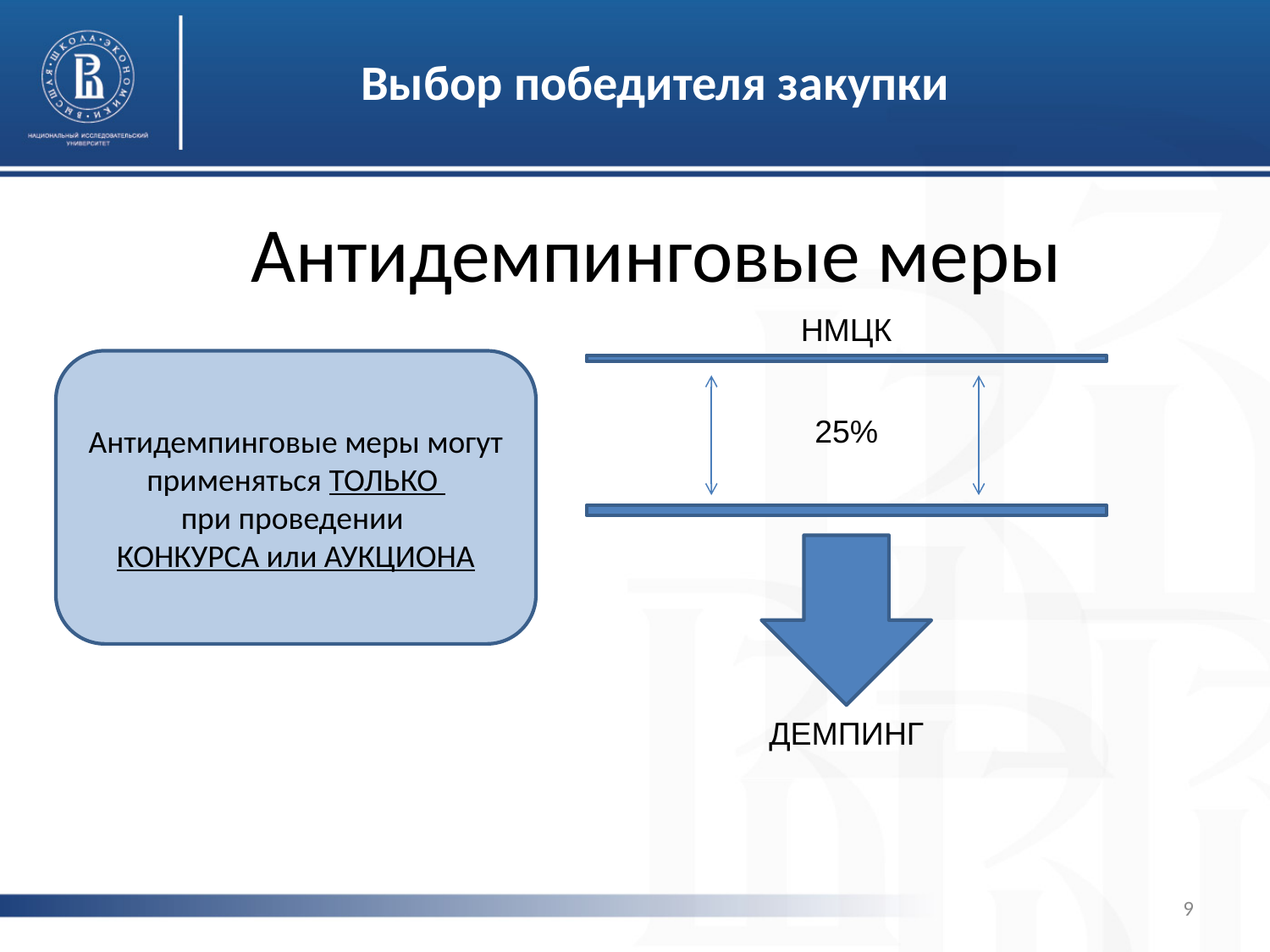

# Выбор победителя закупки

Антидемпинговые меры
НМЦК
Антидемпинговые меры могут применяться ТОЛЬКО
при проведении
КОНКУРСА или АУКЦИОНА

25%

ДЕМПИНГ
9